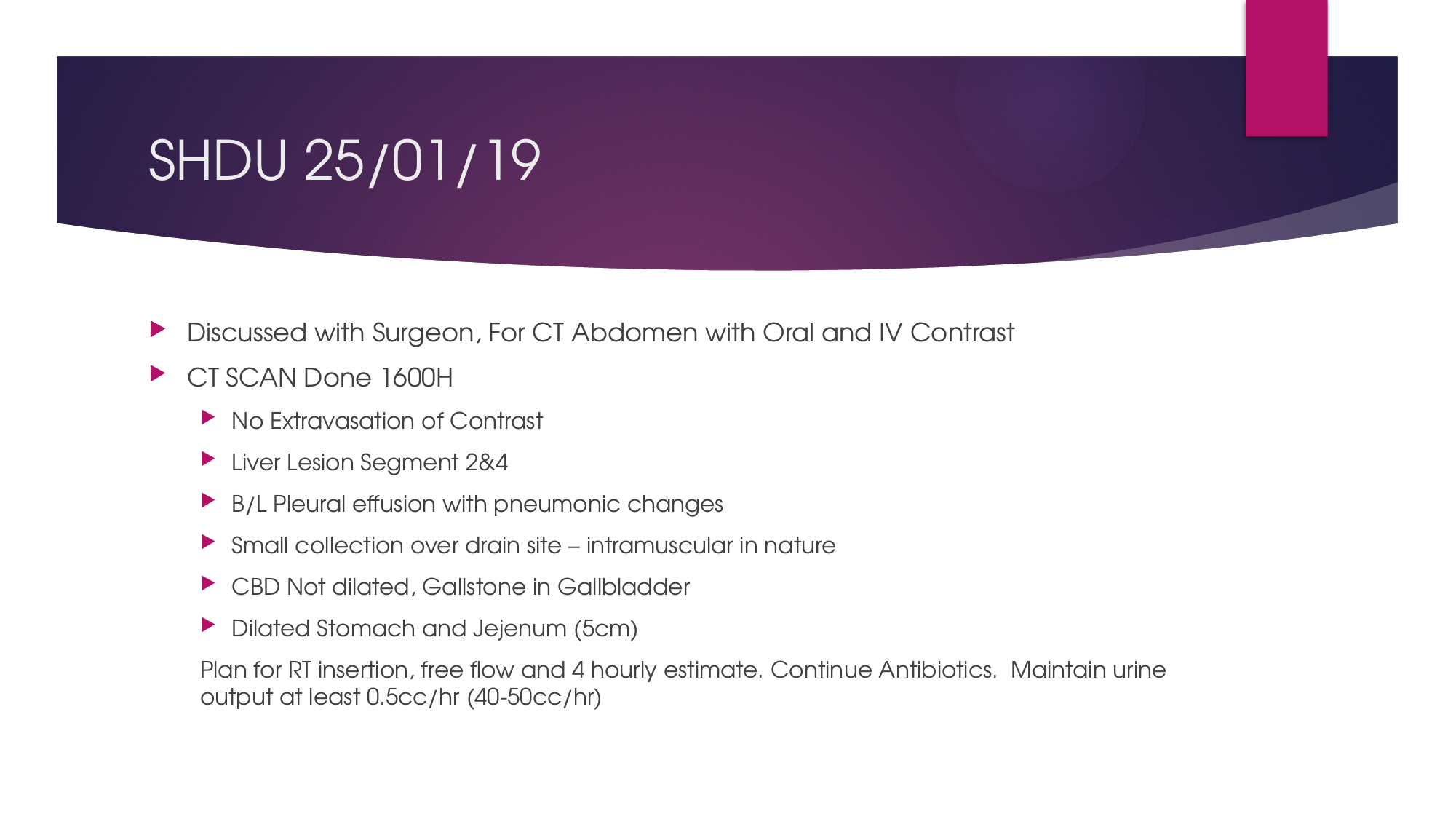

# SHDU 25/01/19
Discussed with Surgeon, For CT Abdomen with Oral and IV Contrast
CT SCAN Done 1600H
No Extravasation of Contrast
Liver Lesion Segment 2&4
B/L Pleural effusion with pneumonic changes
Small collection over drain site – intramuscular in nature
CBD Not dilated, Gallstone in Gallbladder
Dilated Stomach and Jejenum (5cm)
Plan for RT insertion, free flow and 4 hourly estimate. Continue Antibiotics.  Maintain urine output at least 0.5cc/hr (40-50cc/hr)